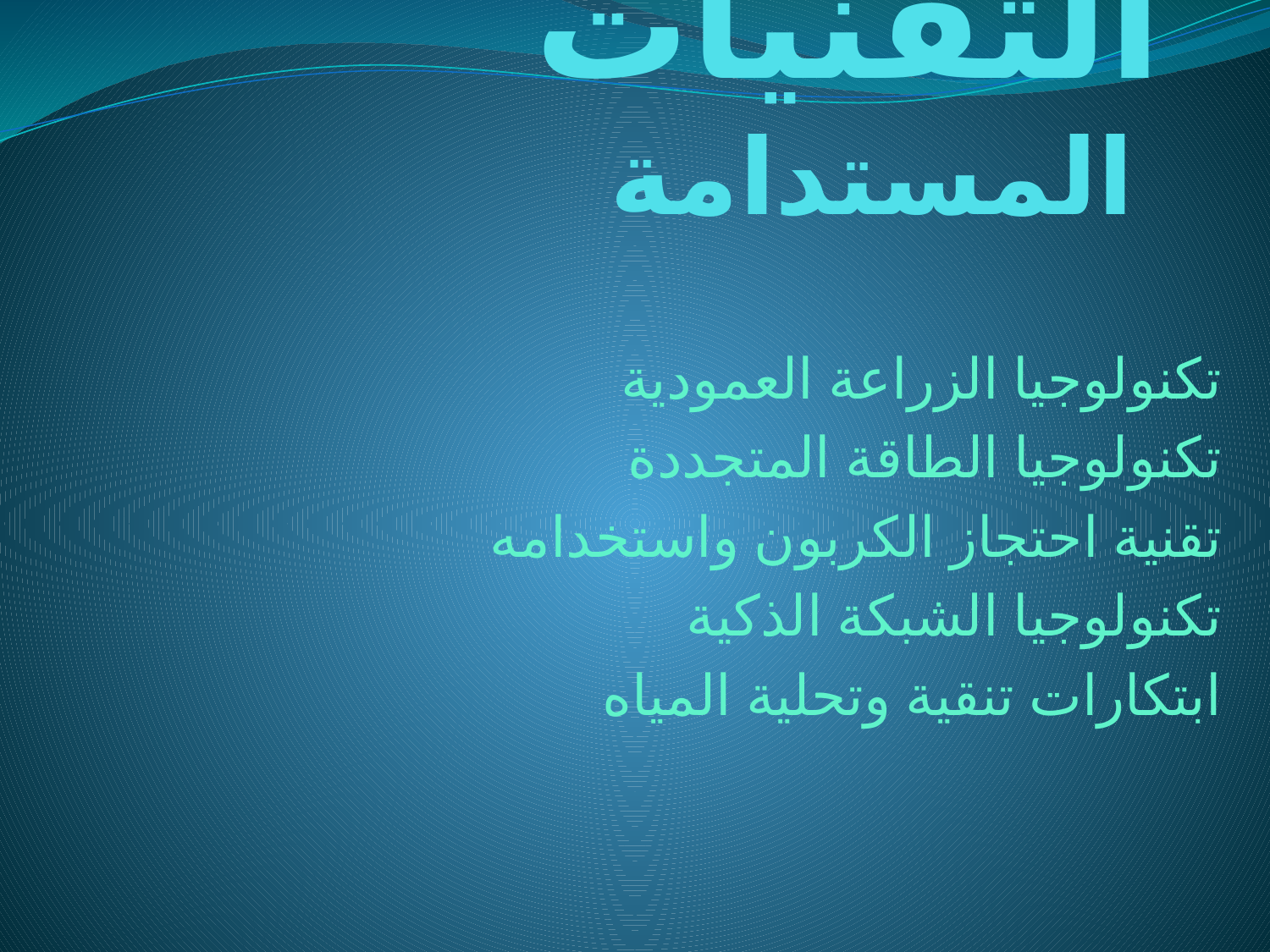

# التقنيات المستدامة
تكنولوجيا الزراعة العمودية
تكنولوجيا الطاقة المتجددة
تقنية احتجاز الكربون واستخدامه
تكنولوجيا الشبكة الذكية
ابتكارات تنقية وتحلية المياه